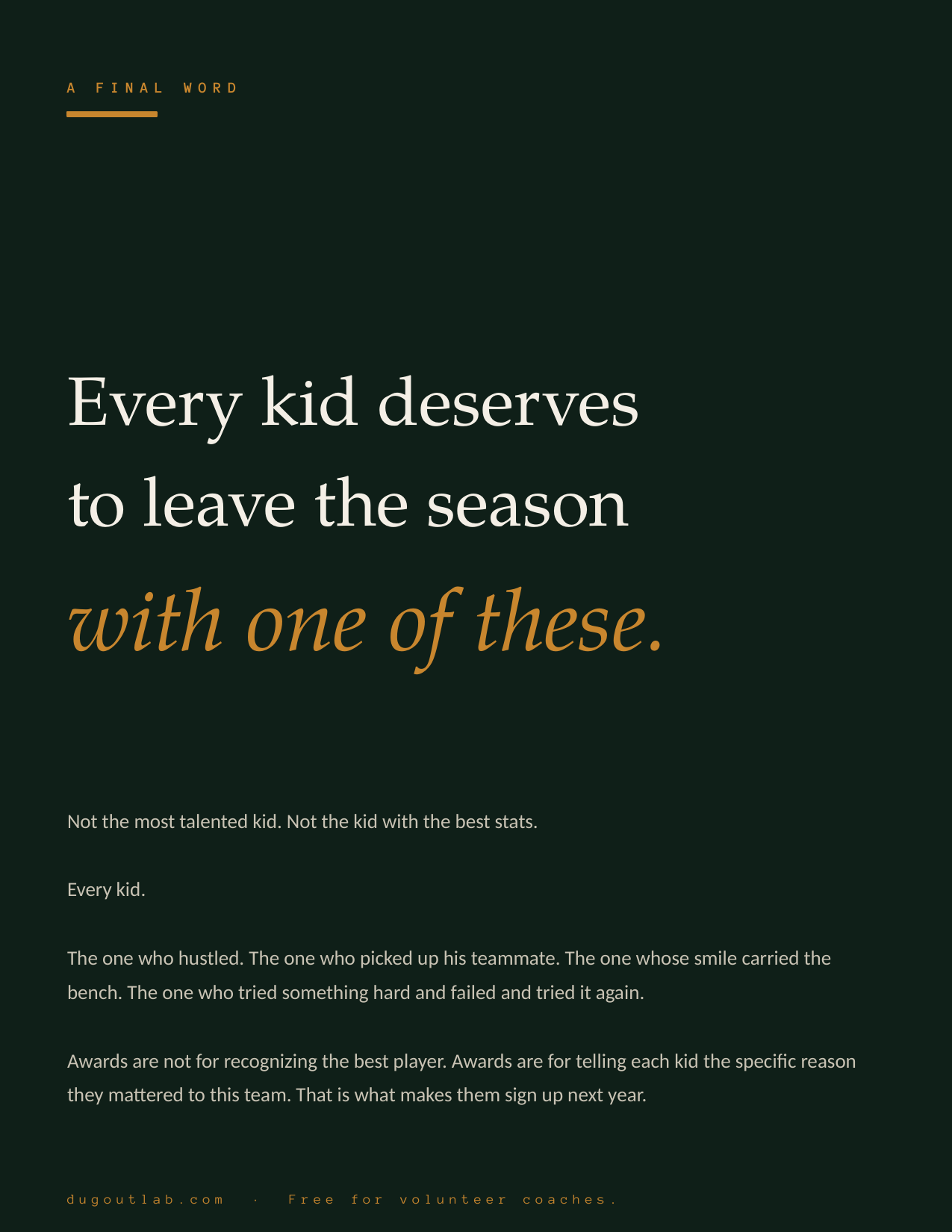

A FINAL WORD

Every kid deserves
to leave the season
with one of these.
Not the most talented kid. Not the kid with the best stats.

Every kid.

The one who hustled. The one who picked up his teammate. The one whose smile carried the bench. The one who tried something hard and failed and tried it again.

Awards are not for recognizing the best player. Awards are for telling each kid the specific reason they mattered to this team. That is what makes them sign up next year.
dugoutlab.com  ·  Free for volunteer coaches.